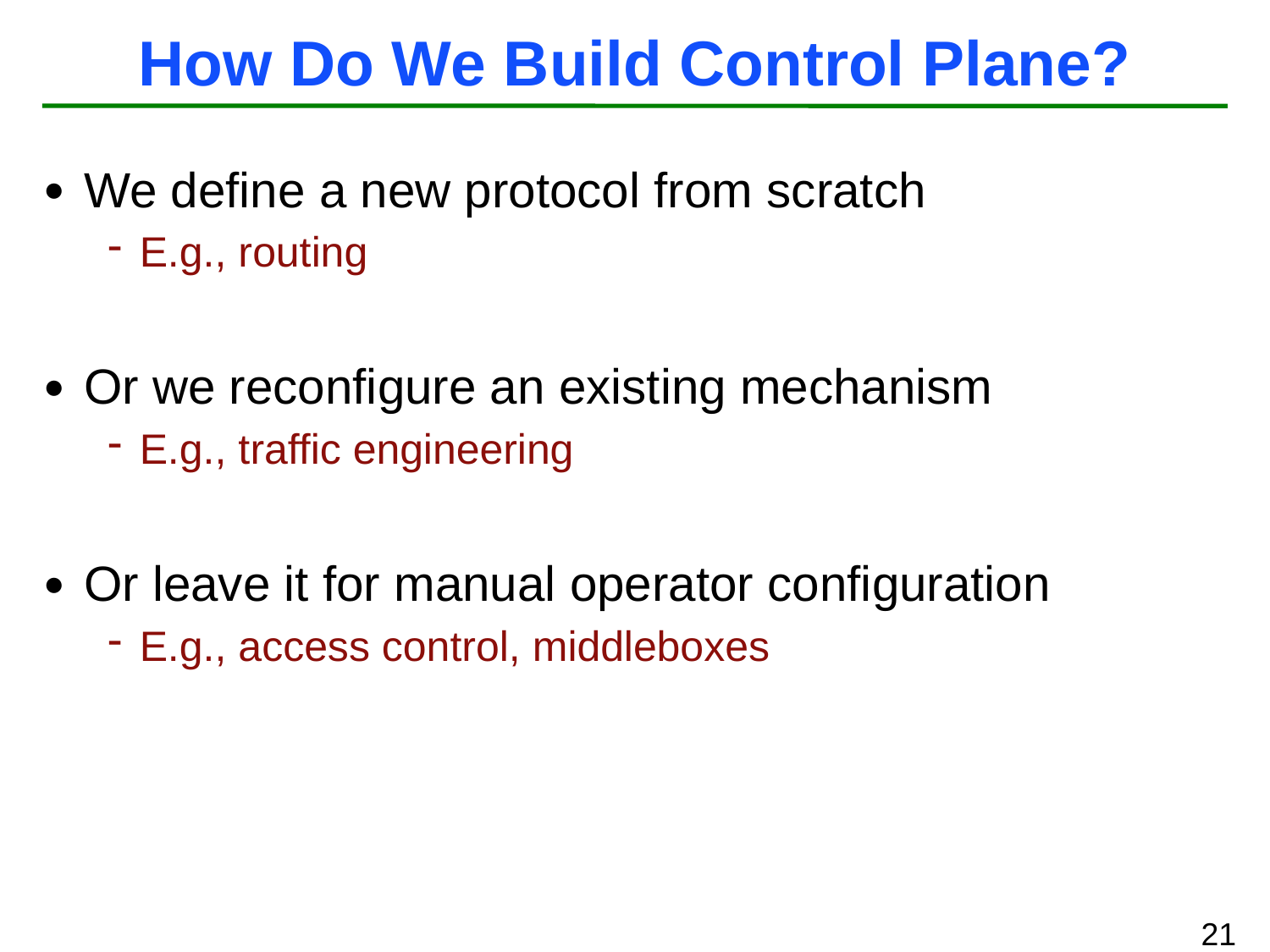

# How Do We Build Control Plane?
We define a new protocol from scratch
E.g., routing

Or we reconfigure an existing mechanism
E.g., traffic engineering

Or leave it for manual operator configuration
E.g., access control, middleboxes